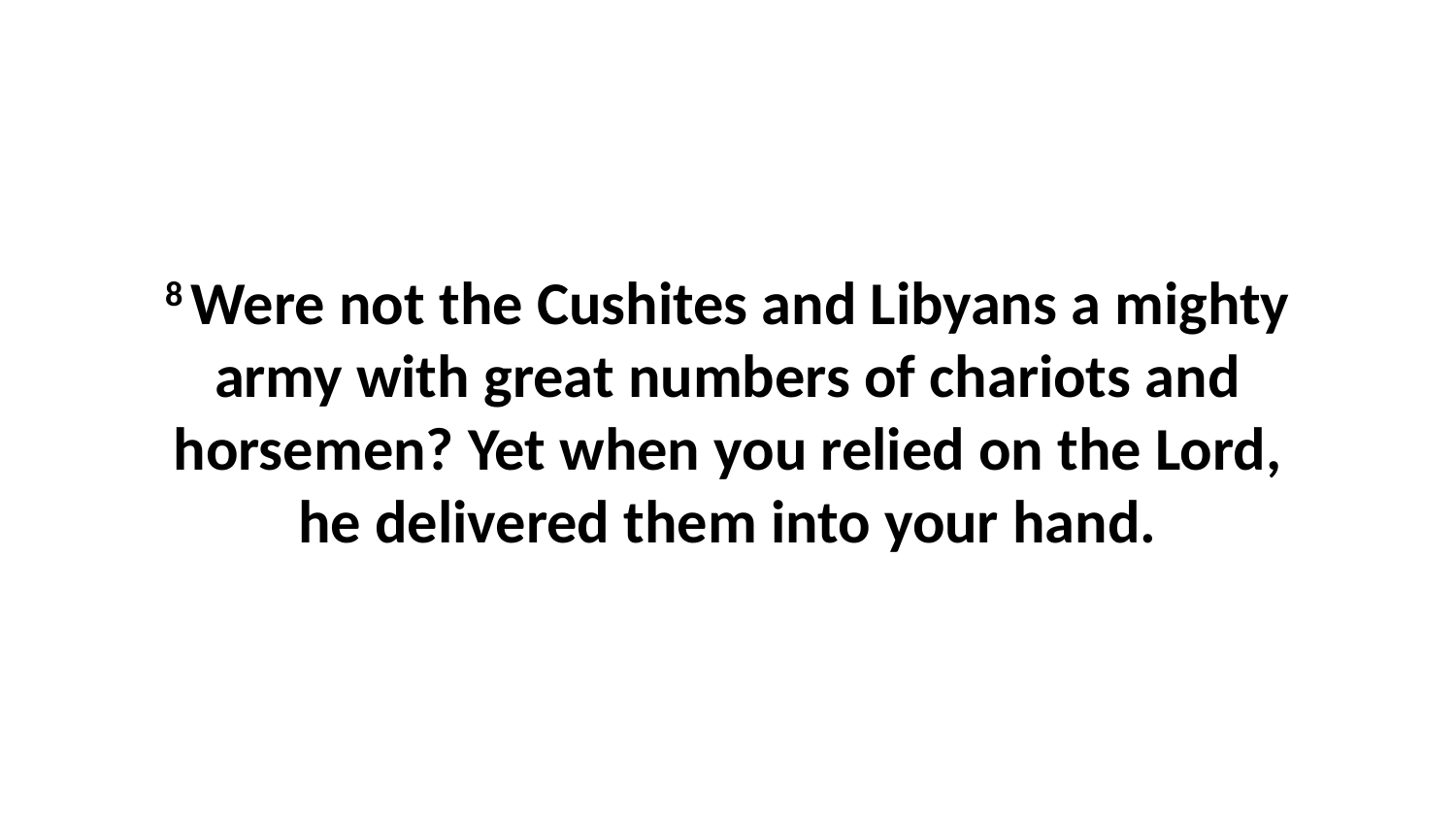

8 Were not the Cushites and Libyans a mighty army with great numbers of chariots and horsemen? Yet when you relied on the Lord, he delivered them into your hand.